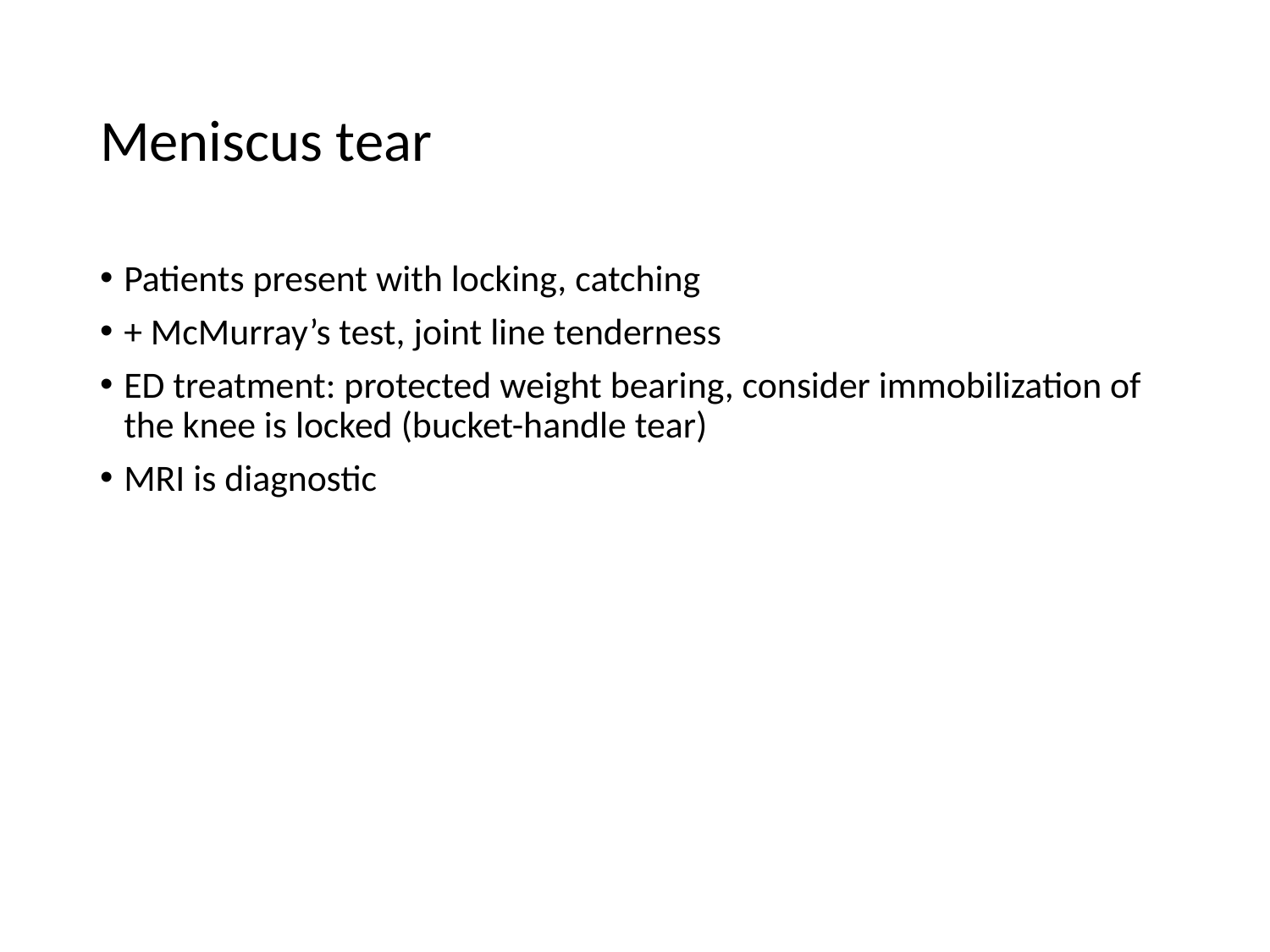

# Meniscus tear
Patients present with locking, catching
+ McMurray’s test, joint line tenderness
ED treatment: protected weight bearing, consider immobilization of the knee is locked (bucket-handle tear)
MRI is diagnostic